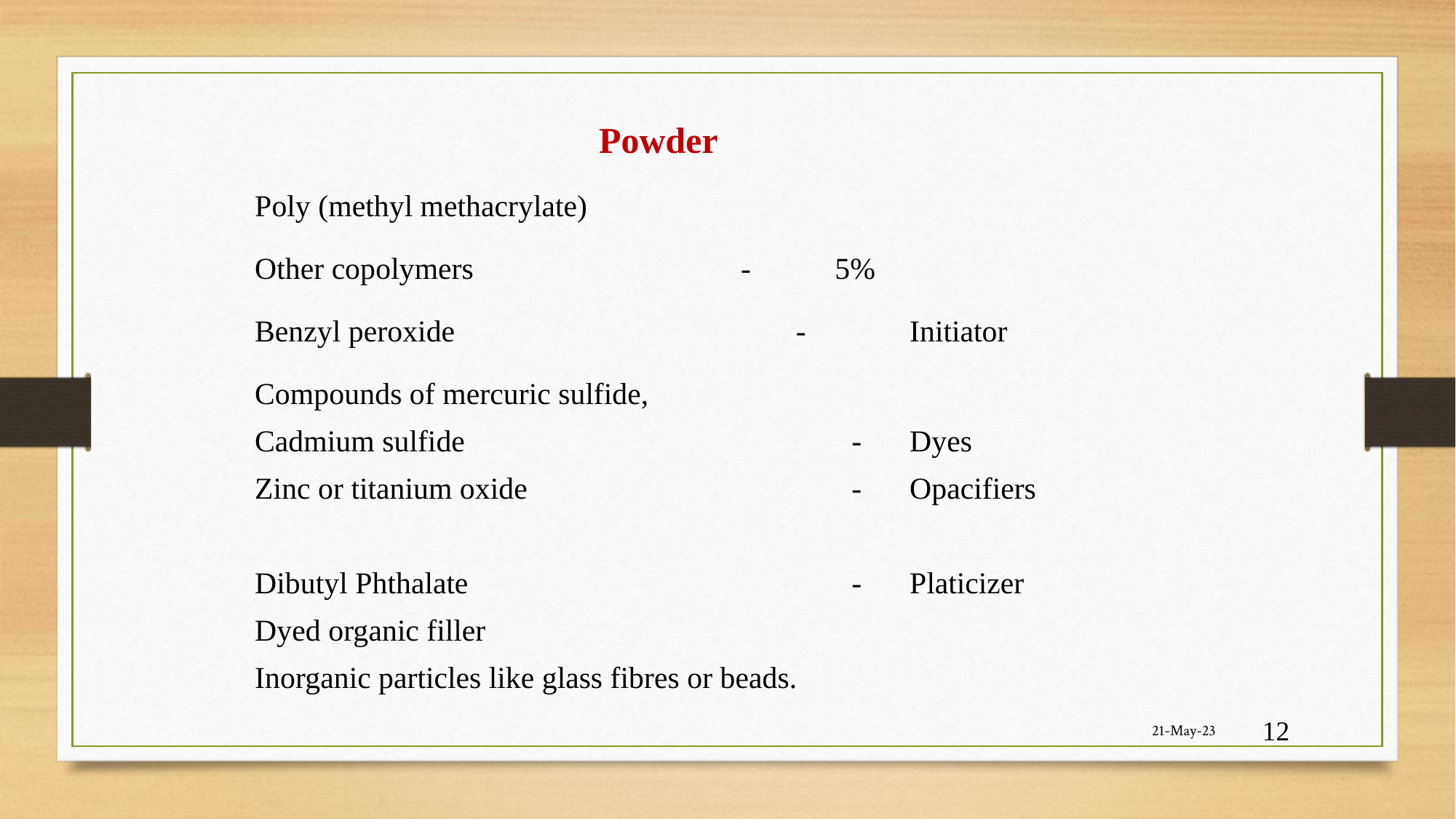

Powder
Poly (methyl methacrylate)
Other copolymers                                   -           5%
Benzyl peroxide		                            -	Initiator
Compounds of mercuric sulfide,
Cadmium sulfide			                     -	Dyes
Zinc or titanium oxide		                     -	Opacifiers
Dibutyl Phthalate			                     -	Platicizer
Dyed organic filler
Inorganic particles like glass fibres or beads.

21-May-23
12